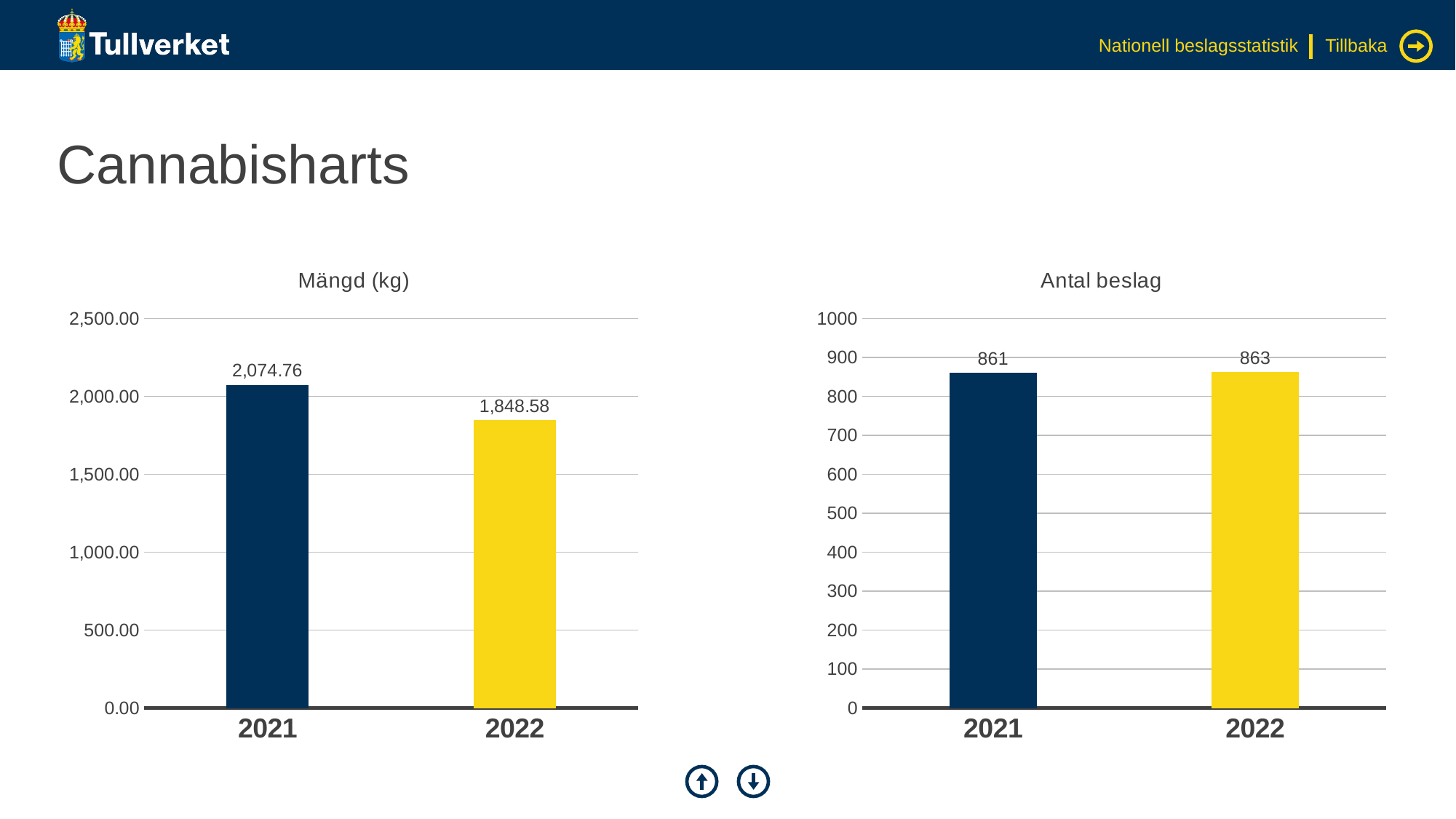

Nationell beslagsstatistik
Tillbaka
# Cannabisharts

### Chart: Mängd (kg)

| Category | Serie 1 |
|---|---|
| 2021 | 2074.76 |
| 2022 | 1848.58 |

### Chart: Antal beslag

| Category | Serie 1 |
|---|---|
| 2021 | 861.0 |
| 2022 | 863.0 |